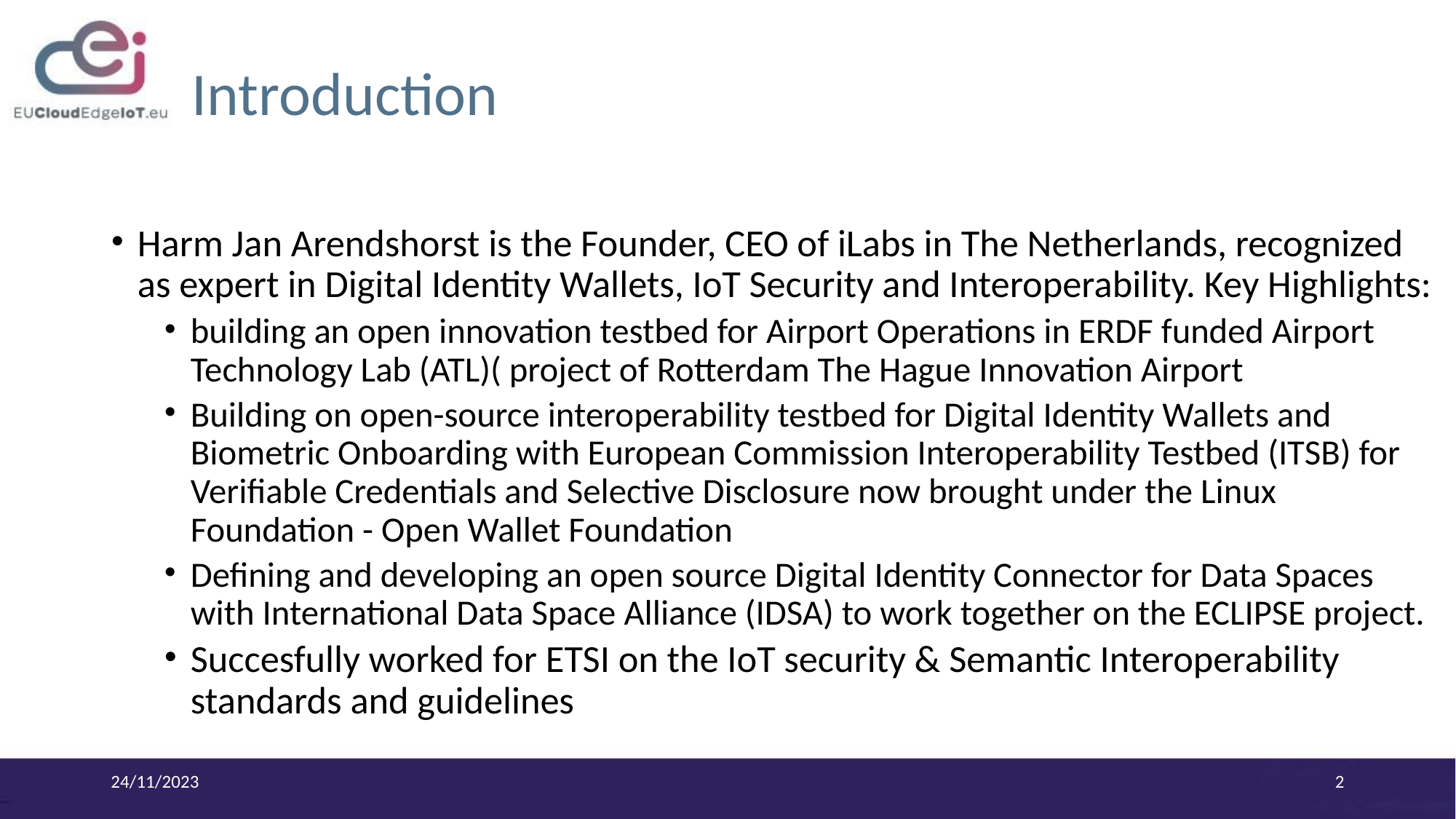

# Introduction
Harm Jan Arendshorst is the Founder, CEO of iLabs in The Netherlands, recognized as expert in Digital Identity Wallets, IoT Security and Interoperability. Key Highlights:
building an open innovation testbed for Airport Operations in ERDF funded Airport Technology Lab (ATL)( project of Rotterdam The Hague Innovation Airport
Building on open-source interoperability testbed for Digital Identity Wallets and Biometric Onboarding with European Commission Interoperability Testbed (ITSB) for Verifiable Credentials and Selective Disclosure now brought under the Linux Foundation - Open Wallet Foundation
Defining and developing an open source Digital Identity Connector for Data Spaces with International Data Space Alliance (IDSA) to work together on the ECLIPSE project.
Succesfully worked for ETSI on the IoT security & Semantic Interoperability standards and guidelines
24/11/2023

2